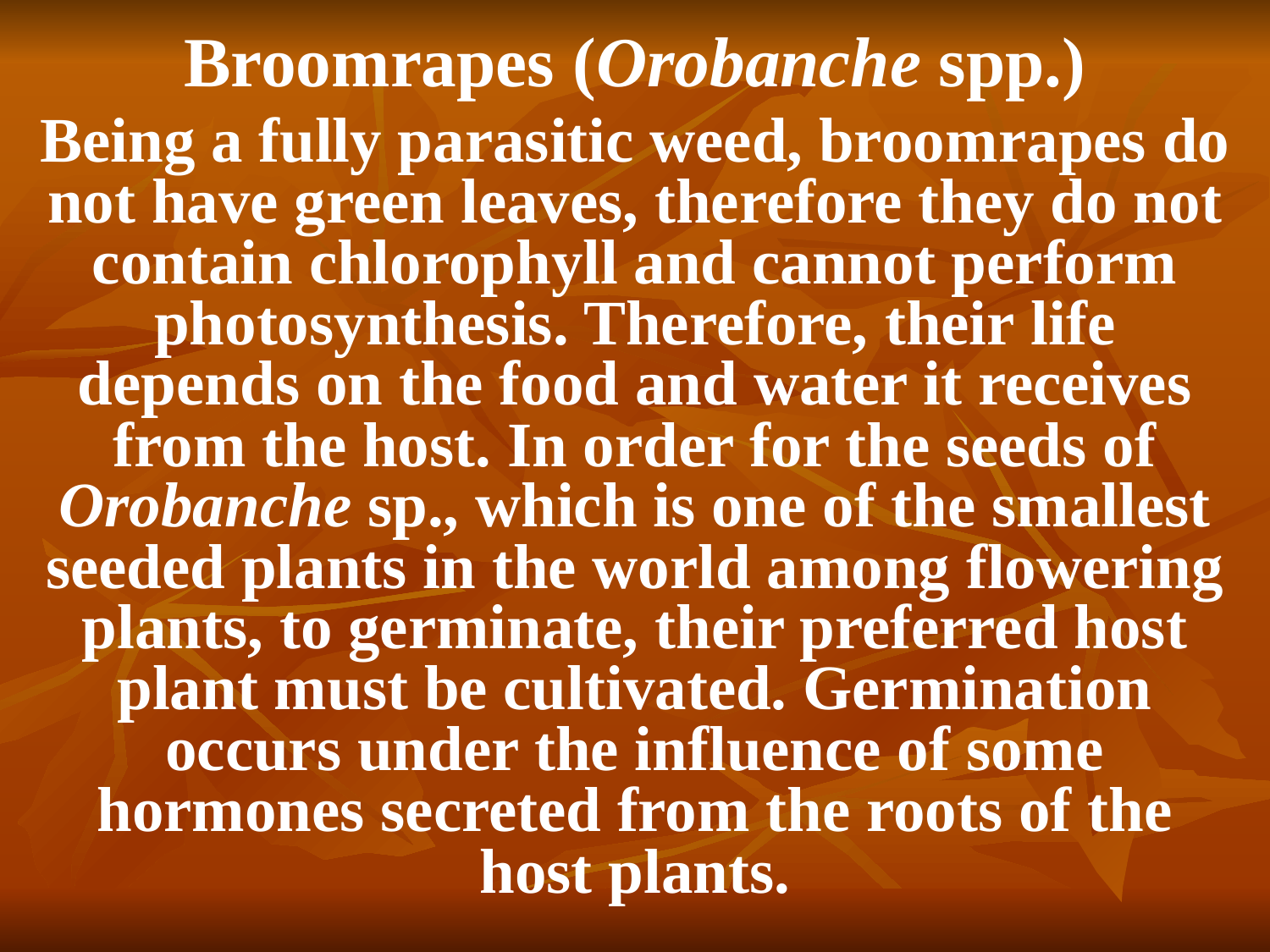

Broomrapes (Orobanche spp.)
Being a fully parasitic weed, broomrapes do not have green leaves, therefore they do not contain chlorophyll and cannot perform photosynthesis. Therefore, their life depends on the food and water it receives from the host. In order for the seeds of Orobanche sp., which is one of the smallest seeded plants in the world among flowering plants, to germinate, their preferred host plant must be cultivated. Germination occurs under the influence of some hormones secreted from the roots of the host plants.